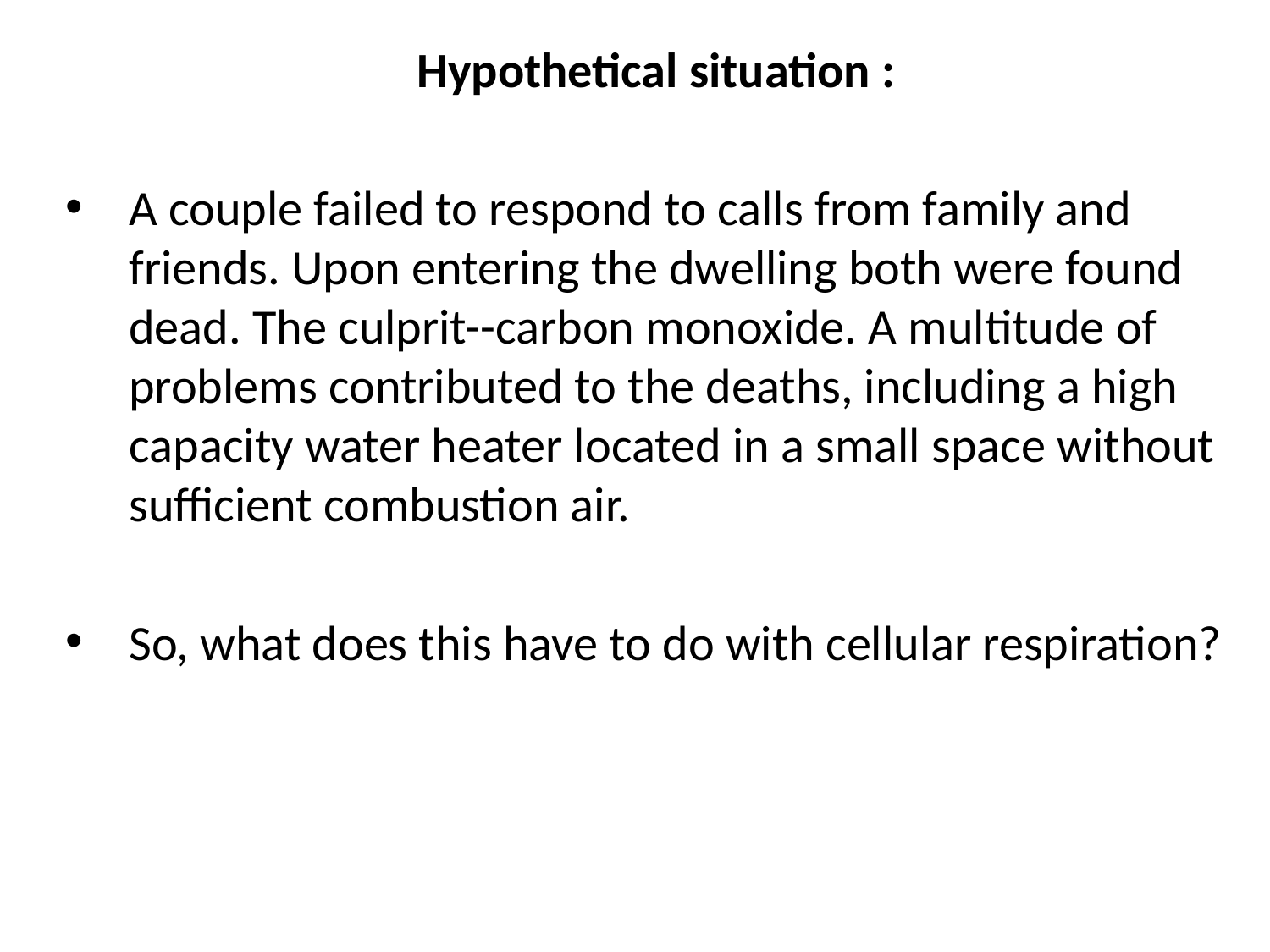

Hypothetical situation :

A couple failed to respond to calls from family and friends. Upon entering the dwelling both were found dead. The culprit--carbon monoxide. A multitude of problems contributed to the deaths, including a high capacity water heater located in a small space without sufficient combustion air.

So, what does this have to do with cellular respiration?